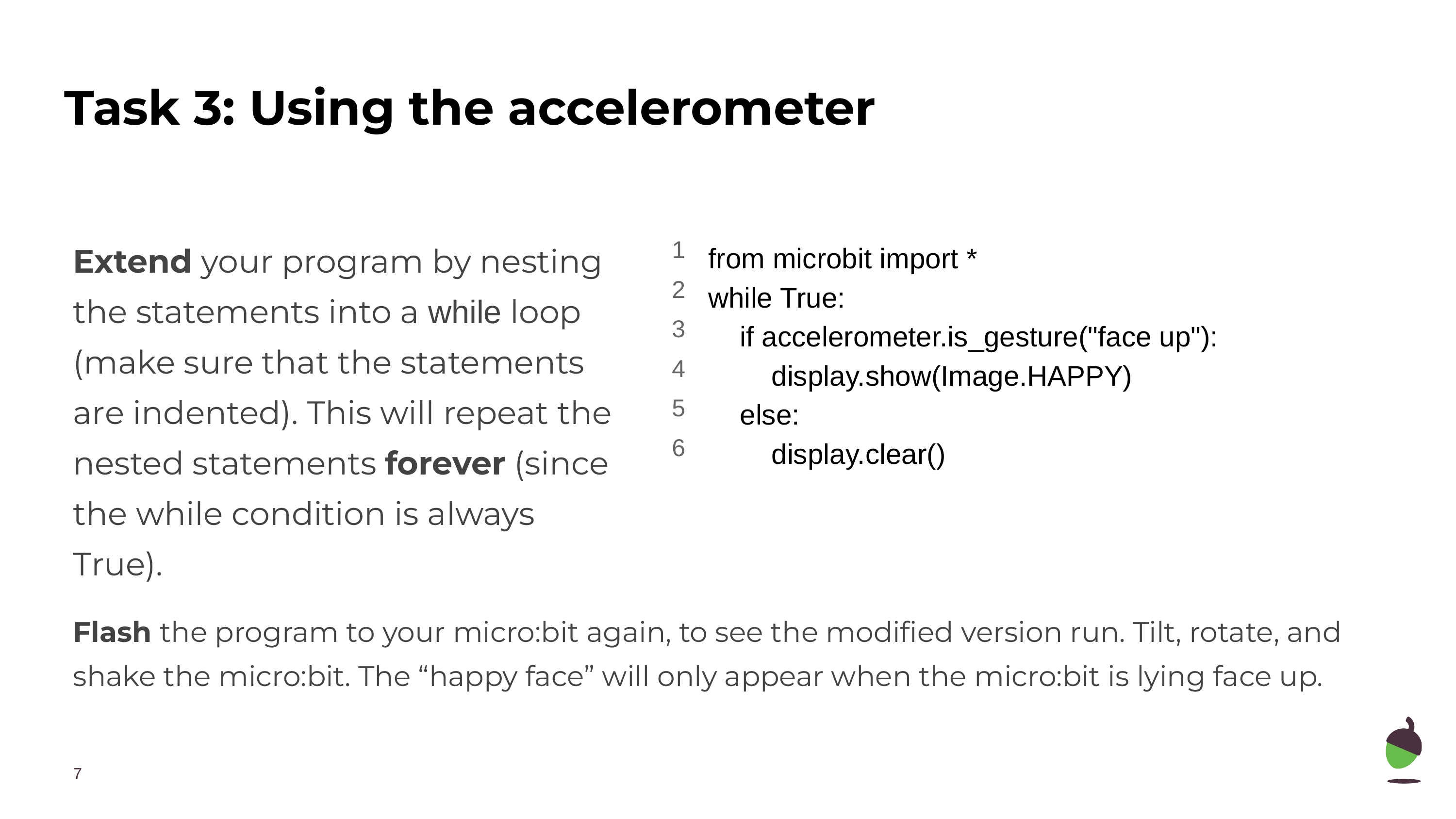

Task 3: Using the accelerometer
1
2
3
4
5
6
from microbit import *
while True:
    if accelerometer.is_gesture("face up"):
        display.show(Image.HAPPY)
    else:
        display.clear()

Extend your program by nesting the statements into a while loop (make sure that the statements are indented). This will repeat the nested statements forever (since the while condition is always True).

Flash the program to your micro:bit again, to see the modified version run. Tilt, rotate, and shake the micro:bit. The “happy face” will only appear when the micro:bit is lying face up.
7